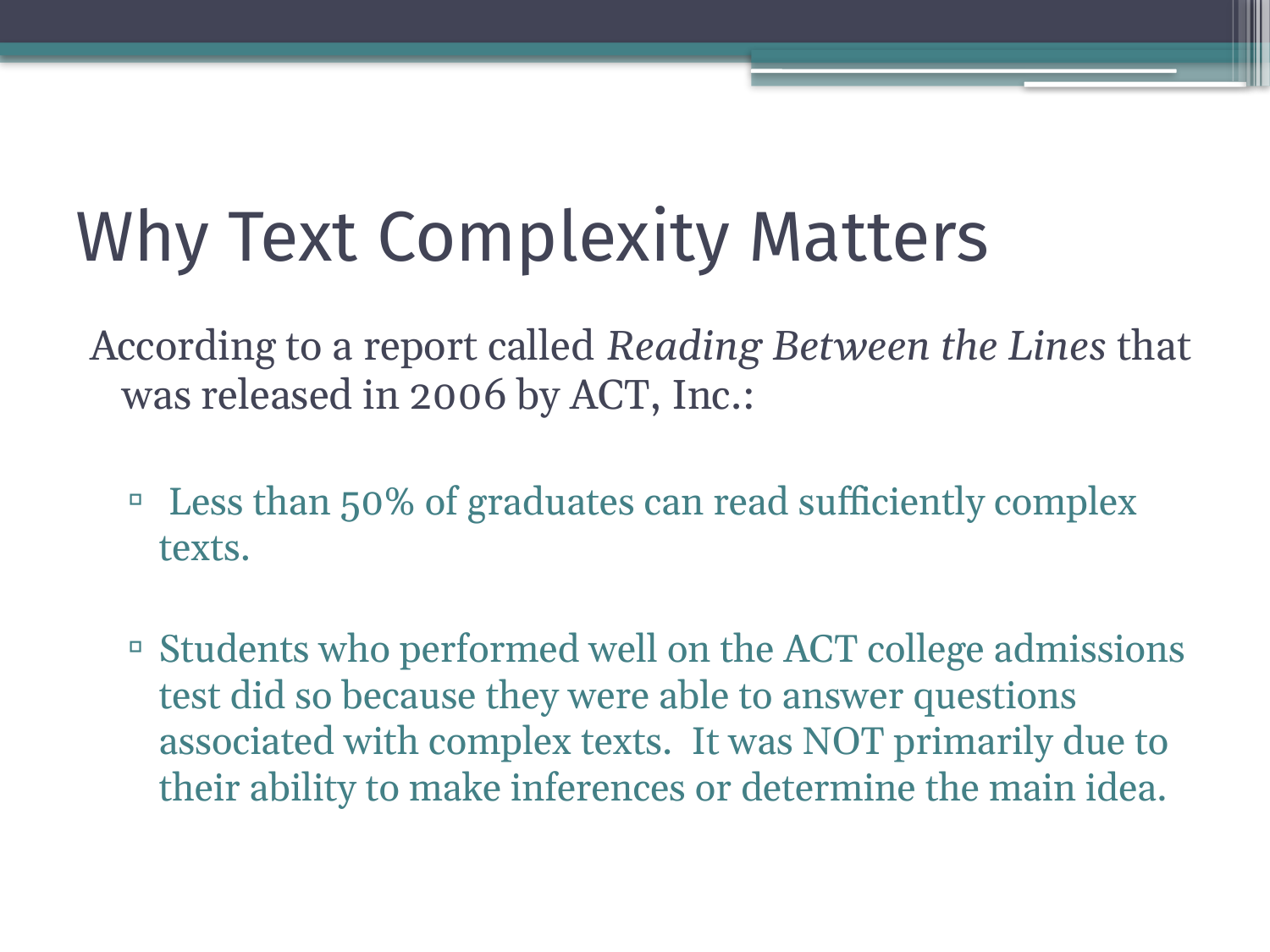

# Why Text Complexity Matters
According to a report called Reading Between the Lines that was released in 2006 by ACT, Inc.:

 Less than 50% of graduates can read sufficiently complex texts.

Students who performed well on the ACT college admissions test did so because they were able to answer questions associated with complex texts.  It was NOT primarily due to their ability to make inferences or determine the main idea.